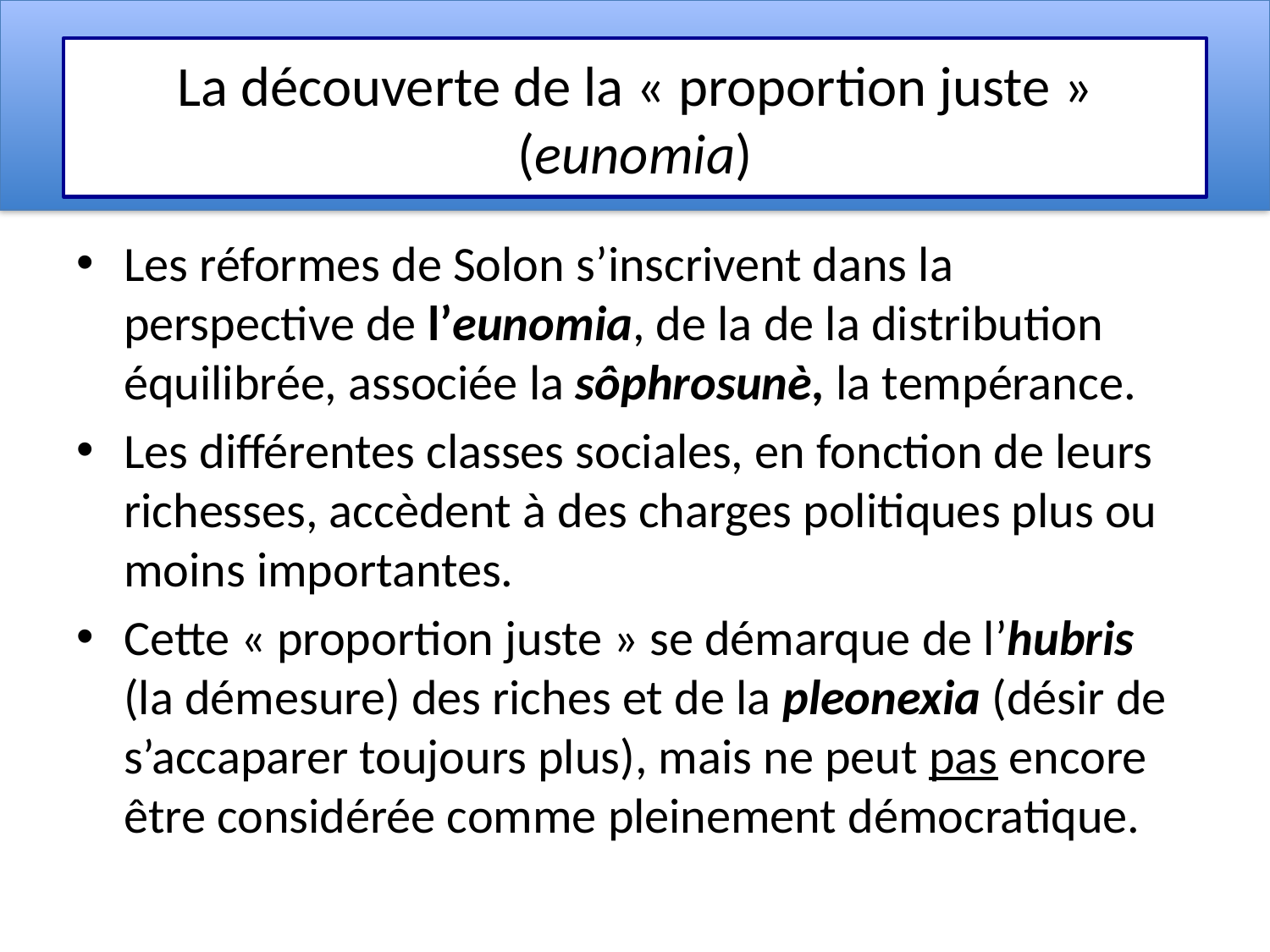

# La découverte de la « proportion juste » (eunomia)
Les réformes de Solon s’inscrivent dans la perspective de l’eunomia, de la de la distribution équilibrée, associée la sôphrosunè, la tempérance.
Les différentes classes sociales, en fonction de leurs richesses, accèdent à des charges politiques plus ou moins importantes.
Cette « proportion juste » se démarque de l’hubris (la démesure) des riches et de la pleonexia (désir de s’accaparer toujours plus), mais ne peut pas encore être considérée comme pleinement démocratique.